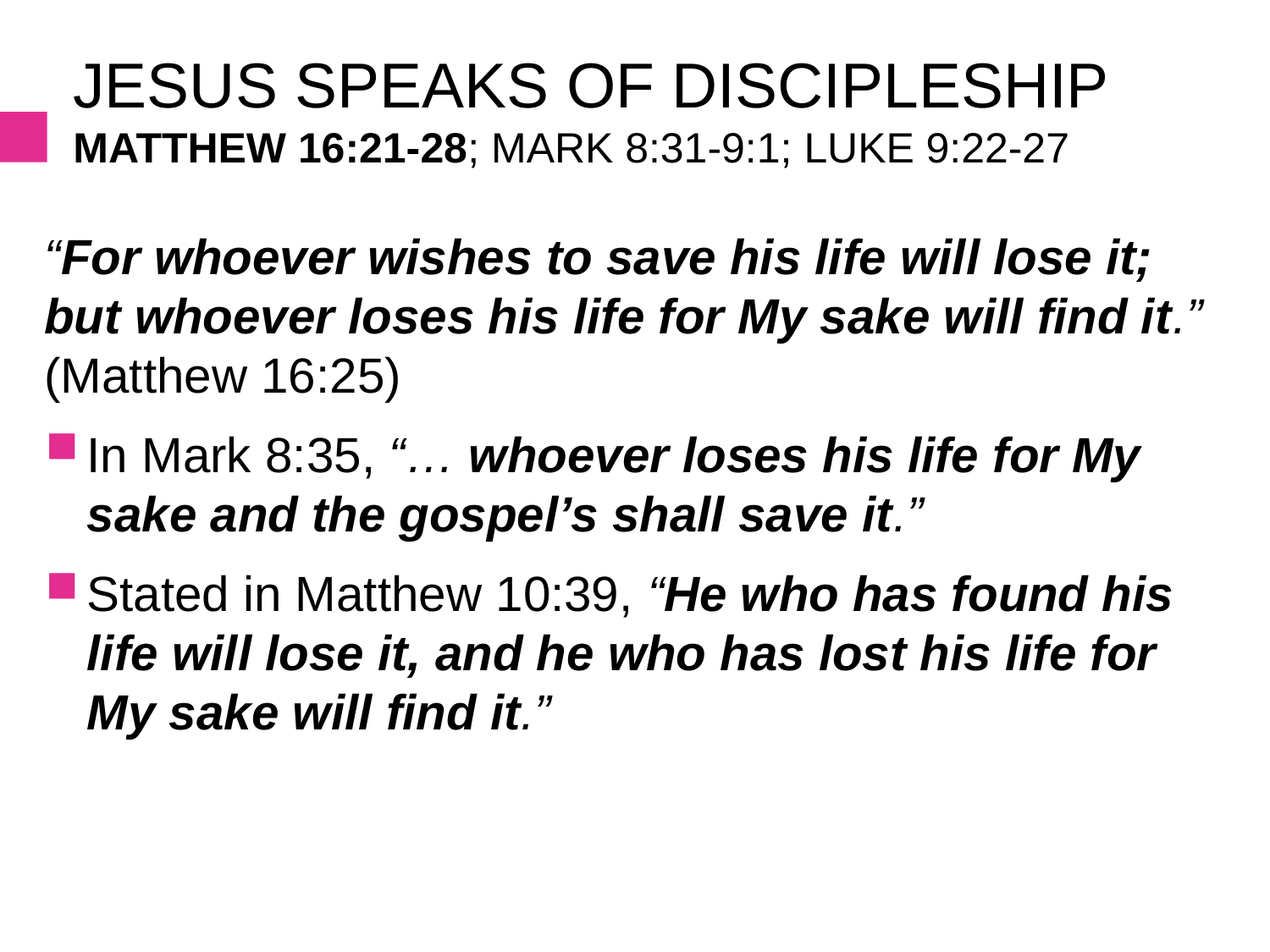

# Jesus speaks of discipleship Matthew 16:21-28; Mark 8:31-9:1; Luke 9:22-27
“For whoever wishes to save his life will lose it; but whoever loses his life for My sake will find it.” (Matthew 16:25)
In Mark 8:35, “… whoever loses his life for My sake and the gospel’s shall save it.”
Stated in Matthew 10:39, “He who has found his life will lose it, and he who has lost his life for My sake will find it.”